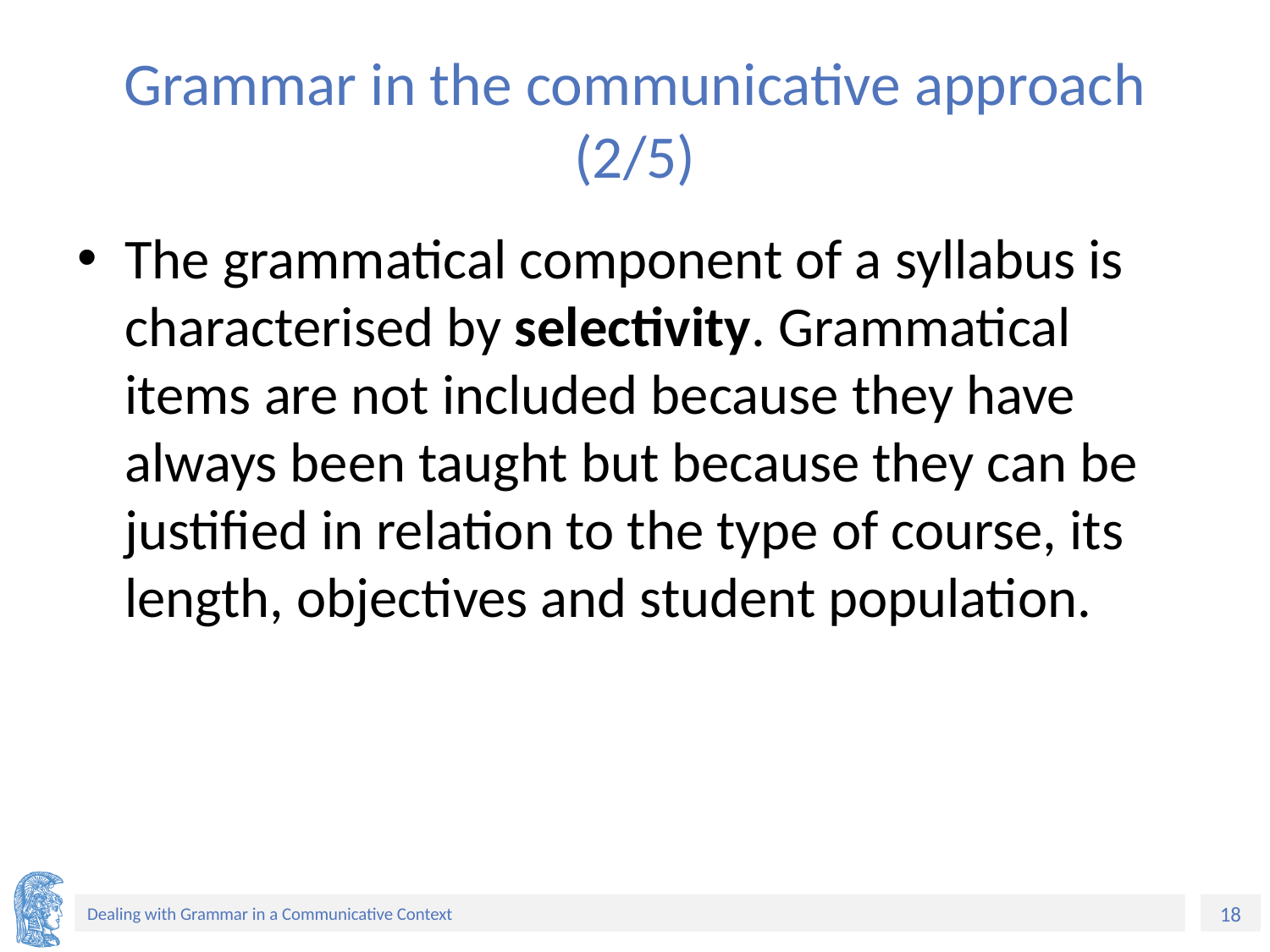

# Grammar in the communicative approach (2/5)
The grammatical component of a syllabus is characterised by selectivity. Grammatical items are not included because they have always been taught but because they can be justified in relation to the type of course, its length, objectives and student population.